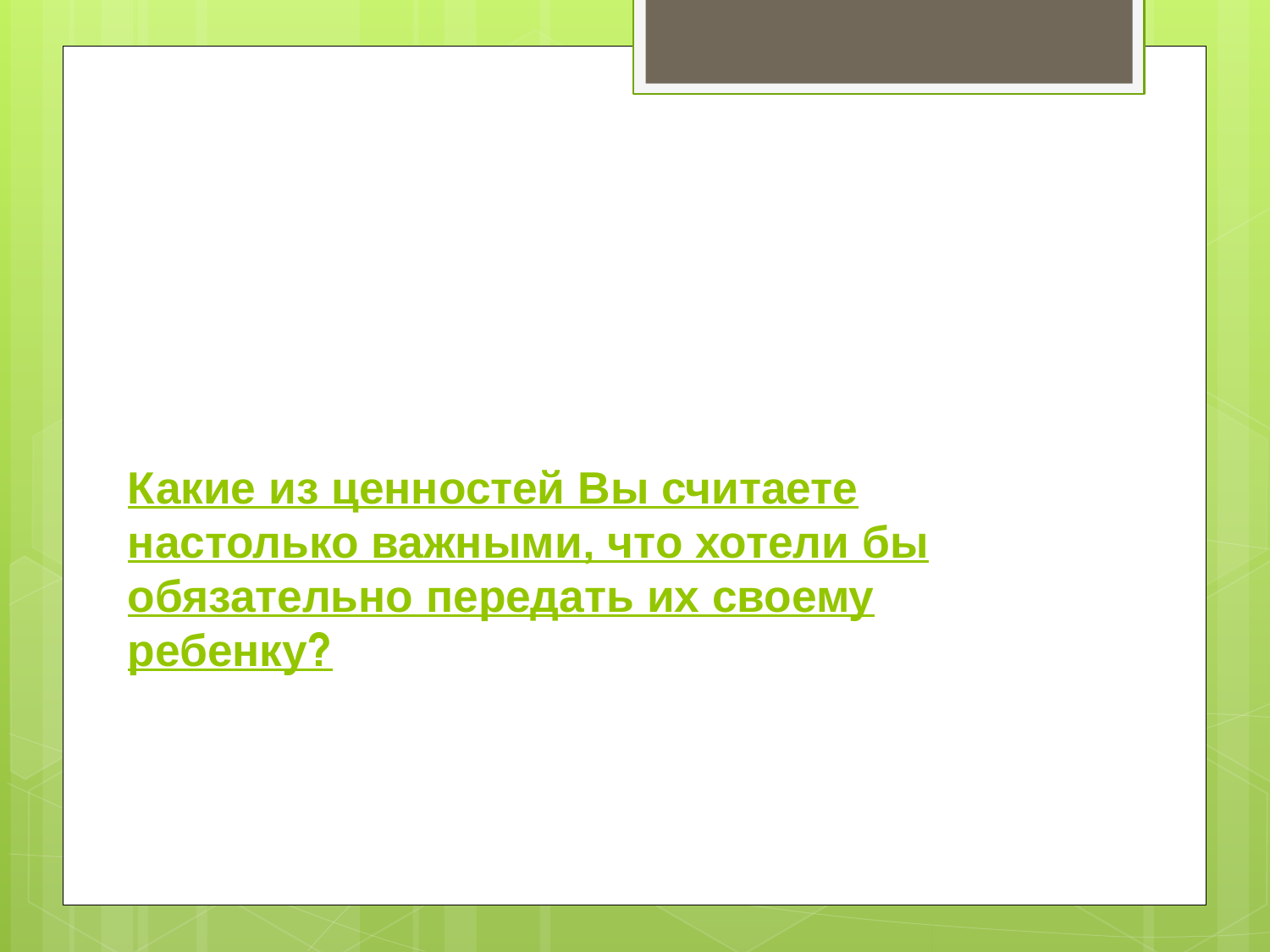

# Какие из ценностей Вы считаете настолько важными, что хотели бы обязательно передать их своему ребенку?